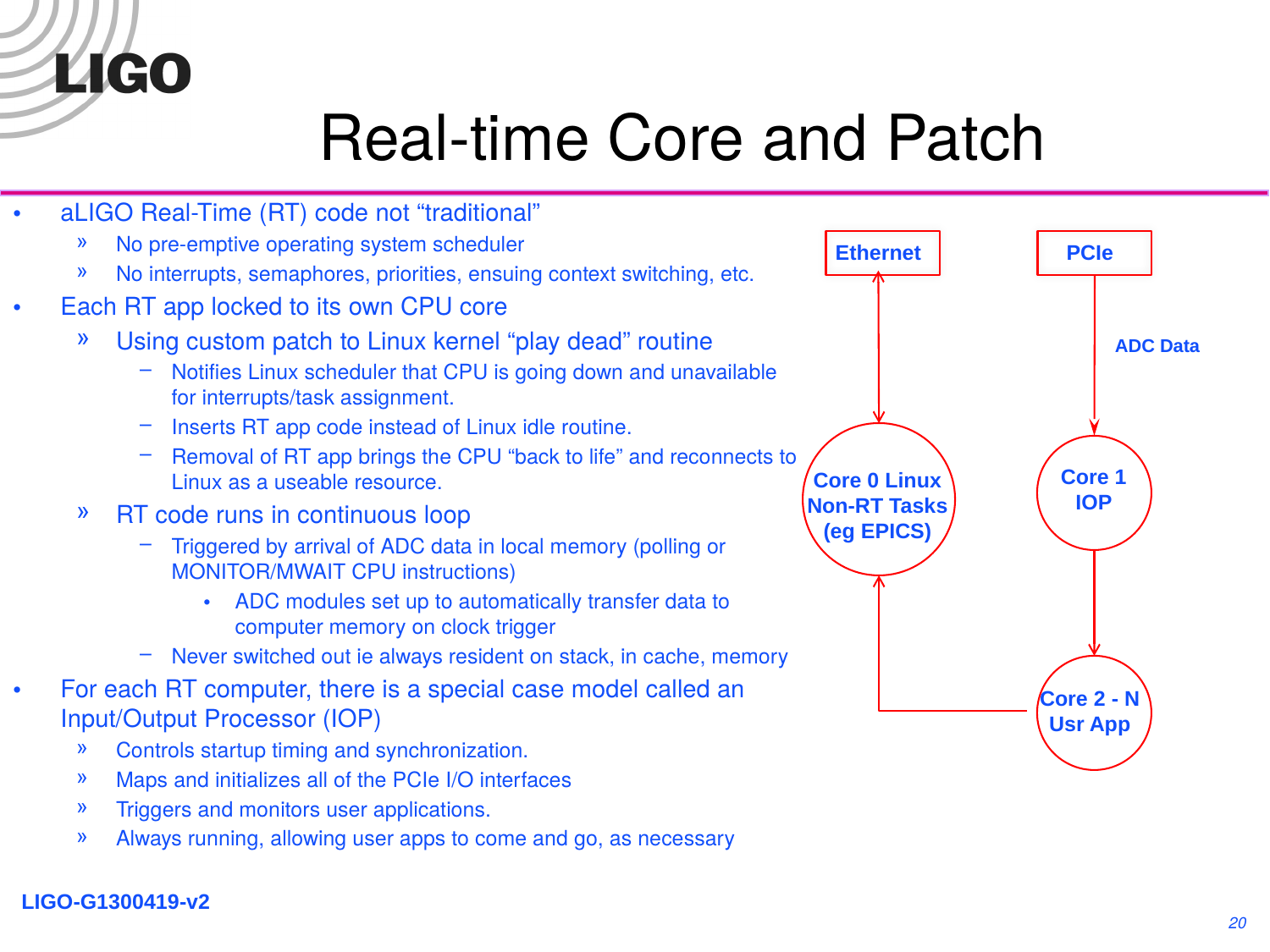

# Real-time Core and Patch
aLIGO Real-Time (RT) code not “traditional”
No pre-emptive operating system scheduler
No interrupts, semaphores, priorities, ensuing context switching, etc.
Each RT app locked to its own CPU core
Using custom patch to Linux kernel “play dead” routine
Notifies Linux scheduler that CPU is going down and unavailable for interrupts/task assignment.
Inserts RT app code instead of Linux idle routine.
Removal of RT app brings the CPU “back to life” and reconnects to Linux as a useable resource.
RT code runs in continuous loop
Triggered by arrival of ADC data in local memory (polling or MONITOR/MWAIT CPU instructions)
ADC modules set up to automatically transfer data to computer memory on clock trigger
Never switched out ie always resident on stack, in cache, memory
For each RT computer, there is a special case model called an Input/Output Processor (IOP)
Controls startup timing and synchronization.
Maps and initializes all of the PCIe I/O interfaces
Triggers and monitors user applications.
Always running, allowing user apps to come and go, as necessary

Ethernet
PCIe
ADC Data

Core 1
IOP
Core 0 Linux
Non-RT Tasks
(eg EPICS)

Core 2 - N
Usr App
20